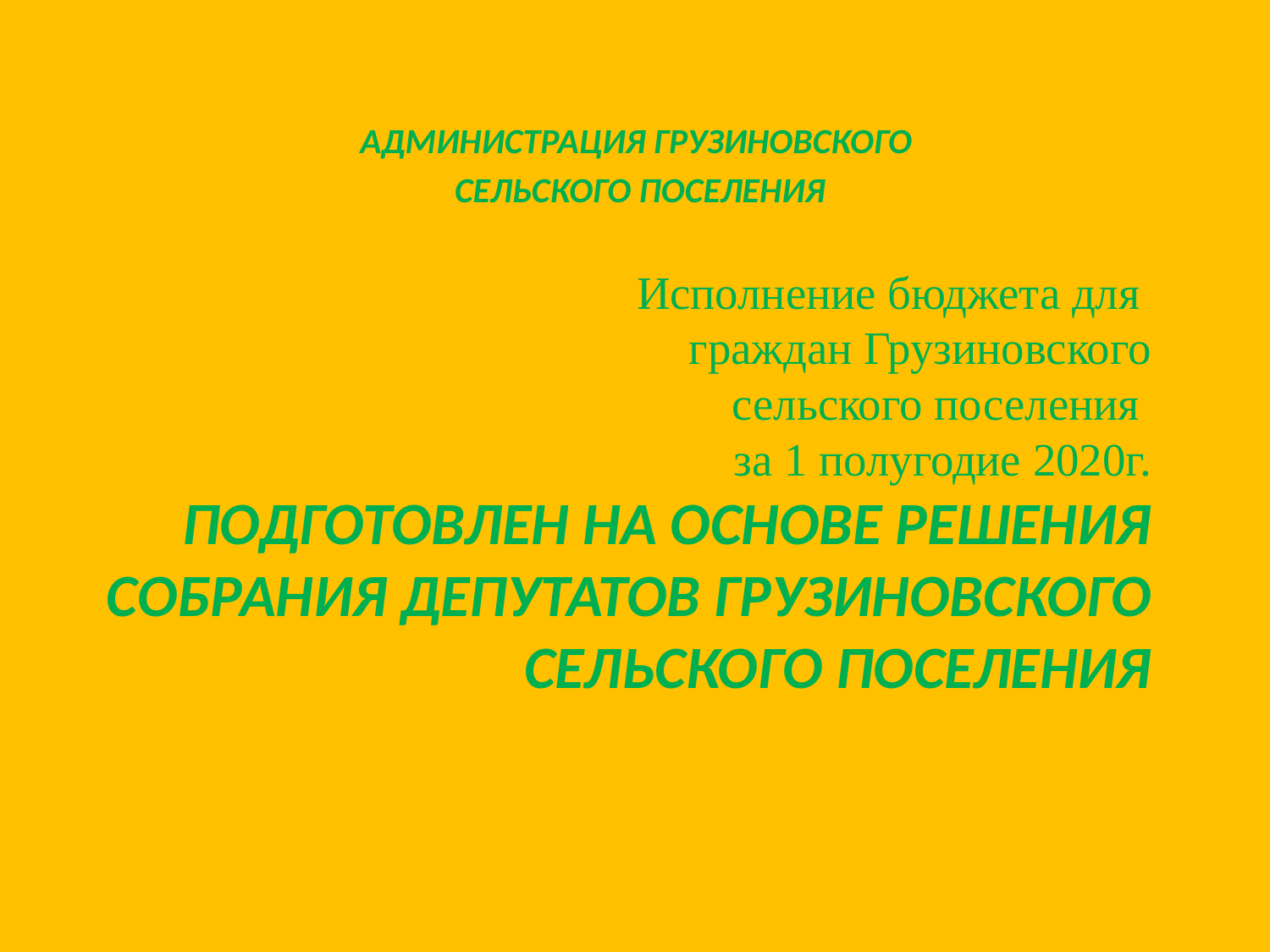

АДМИНИСТРАЦИЯ ГРУЗИНОВСКОГО
СЕЛЬСКОГО ПОСЕЛЕНИЯ
# Исполнение бюджета для граждан Грузиновского сельского поселения за 1 полугодие 2020г. Подготовлен на основе Решения Собрания депутатов Грузиновского сельского поселения